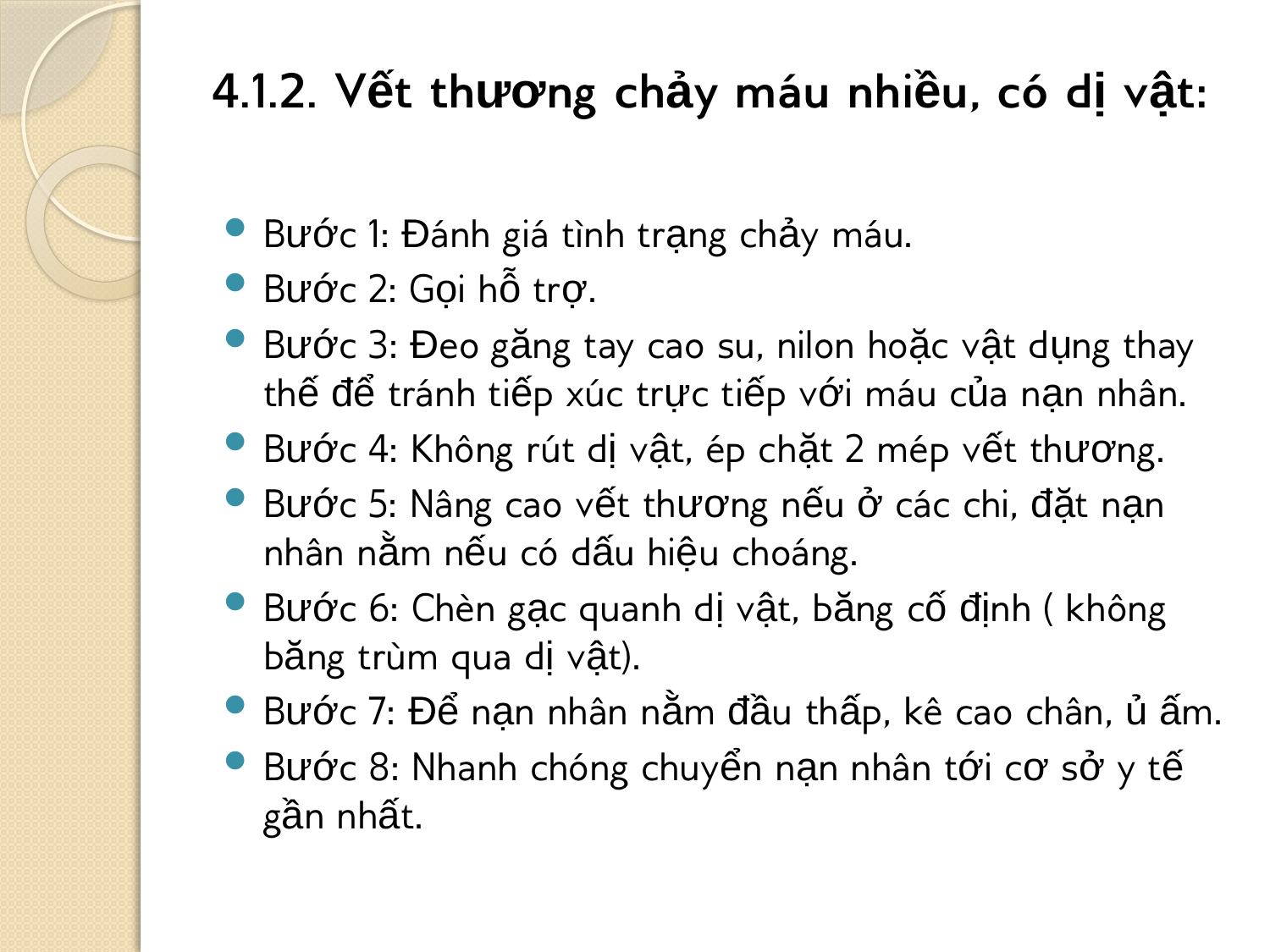

# 4.1.2. Vết thương chảy máu nhiều, có dị vật:
Bước 1: Đánh giá tình trạng chảy máu.
Bước 2: Gọi hỗ trợ.
Bước 3: Đeo găng tay cao su, nilon hoặc vật dụng thay thế để tránh tiếp xúc trực tiếp với máu của nạn nhân.
Bước 4: Không rút dị vật, ép chặt 2 mép vết thương.
Bước 5: Nâng cao vết thương nếu ở các chi, đặt nạn nhân nằm nếu có dấu hiệu choáng.
Bước 6: Chèn gạc quanh dị vật, băng cố định ( không băng trùm qua dị vật).
Bước 7: Để nạn nhân nằm đầu thấp, kê cao chân, ủ ấm.
Bước 8: Nhanh chóng chuyển nạn nhân tới cơ sở y tế gần nhất.